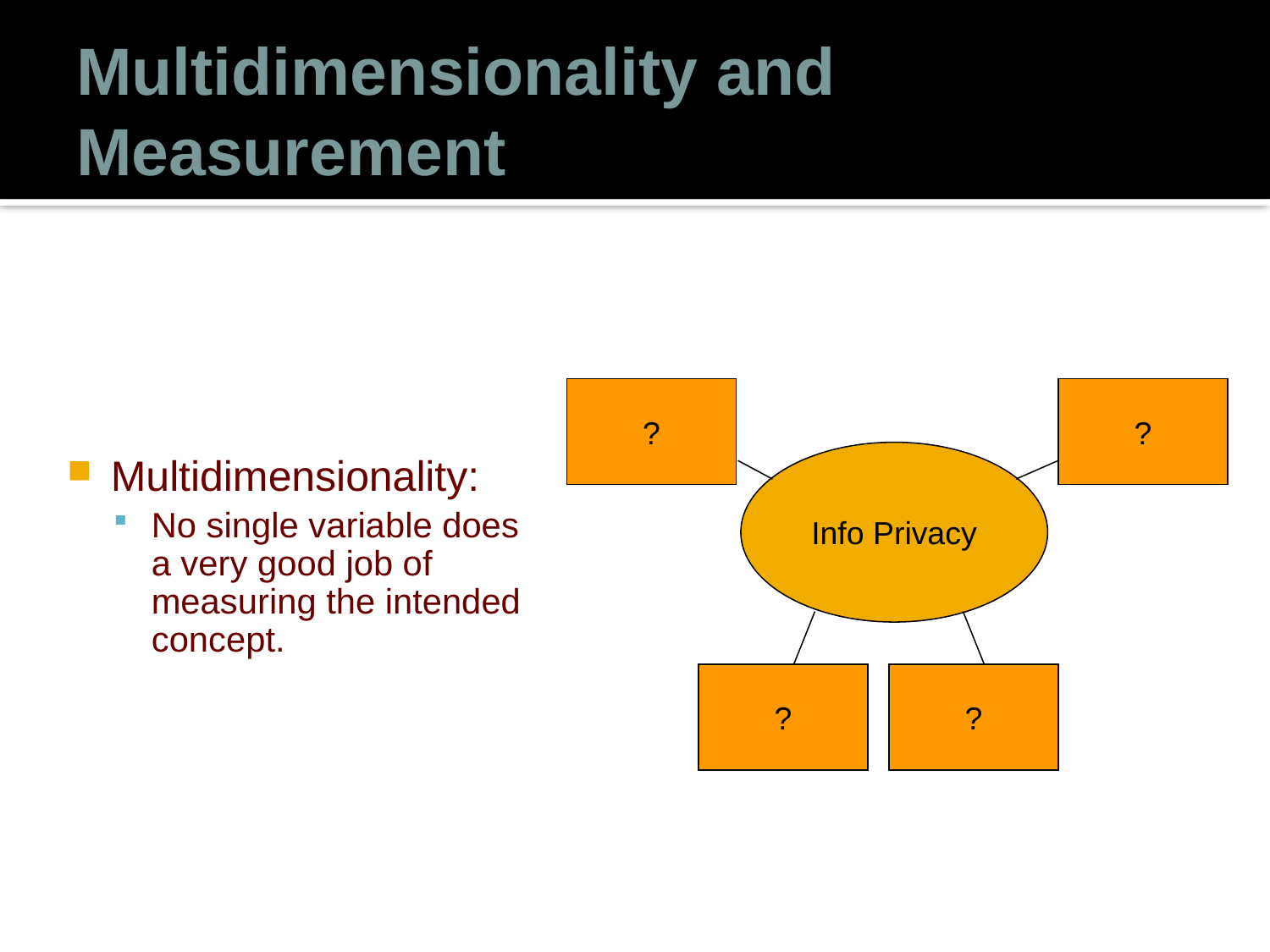

# Multidimensionality and Measurement
?
?

Multidimensionality:
No single variable does a very good job of measuring the intended concept.

Info Privacy

?
?